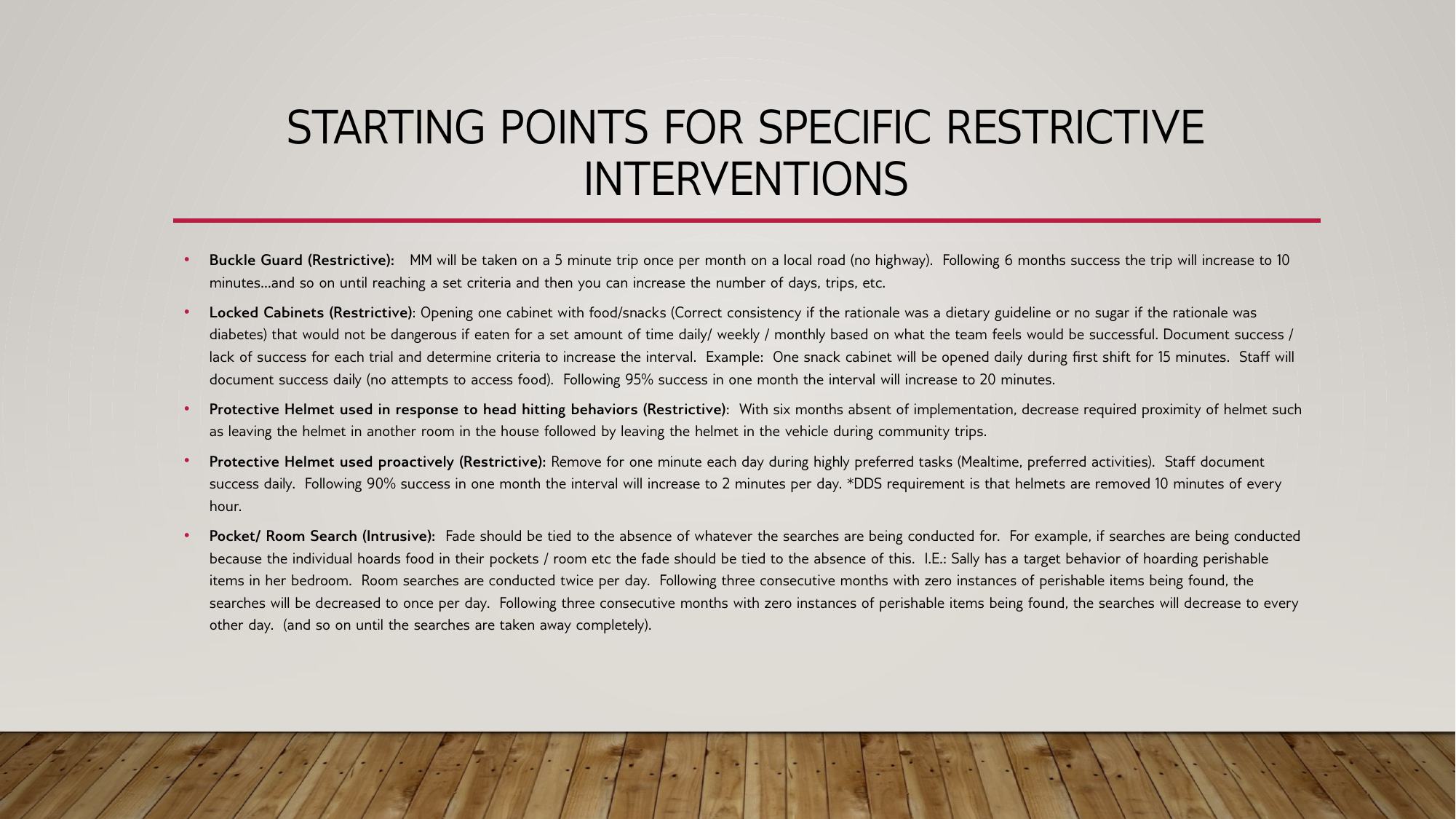

# Starting points for Specific restrictive interventions
Buckle Guard (Restrictive):   MM will be taken on a 5 minute trip once per month on a local road (no highway).  Following 6 months success the trip will increase to 10 minutes…and so on until reaching a set criteria and then you can increase the number of days, trips, etc.
Locked Cabinets (Restrictive): Opening one cabinet with food/snacks (Correct consistency if the rationale was a dietary guideline or no sugar if the rationale was diabetes) that would not be dangerous if eaten for a set amount of time daily/ weekly / monthly based on what the team feels would be successful. Document success / lack of success for each trial and determine criteria to increase the interval.  Example:  One snack cabinet will be opened daily during first shift for 15 minutes.  Staff will document success daily (no attempts to access food).  Following 95% success in one month the interval will increase to 20 minutes.
Protective Helmet used in response to head hitting behaviors (Restrictive):  With six months absent of implementation, decrease required proximity of helmet such as leaving the helmet in another room in the house followed by leaving the helmet in the vehicle during community trips.
Protective Helmet used proactively (Restrictive): Remove for one minute each day during highly preferred tasks (Mealtime, preferred activities).  Staff document success daily.  Following 90% success in one month the interval will increase to 2 minutes per day. *DDS requirement is that helmets are removed 10 minutes of every hour.
Pocket/ Room Search (Intrusive):  Fade should be tied to the absence of whatever the searches are being conducted for.  For example, if searches are being conducted because the individual hoards food in their pockets / room etc the fade should be tied to the absence of this.  I.E.: Sally has a target behavior of hoarding perishable items in her bedroom.  Room searches are conducted twice per day.  Following three consecutive months with zero instances of perishable items being found, the searches will be decreased to once per day.  Following three consecutive months with zero instances of perishable items being found, the searches will decrease to every other day.  (and so on until the searches are taken away completely).